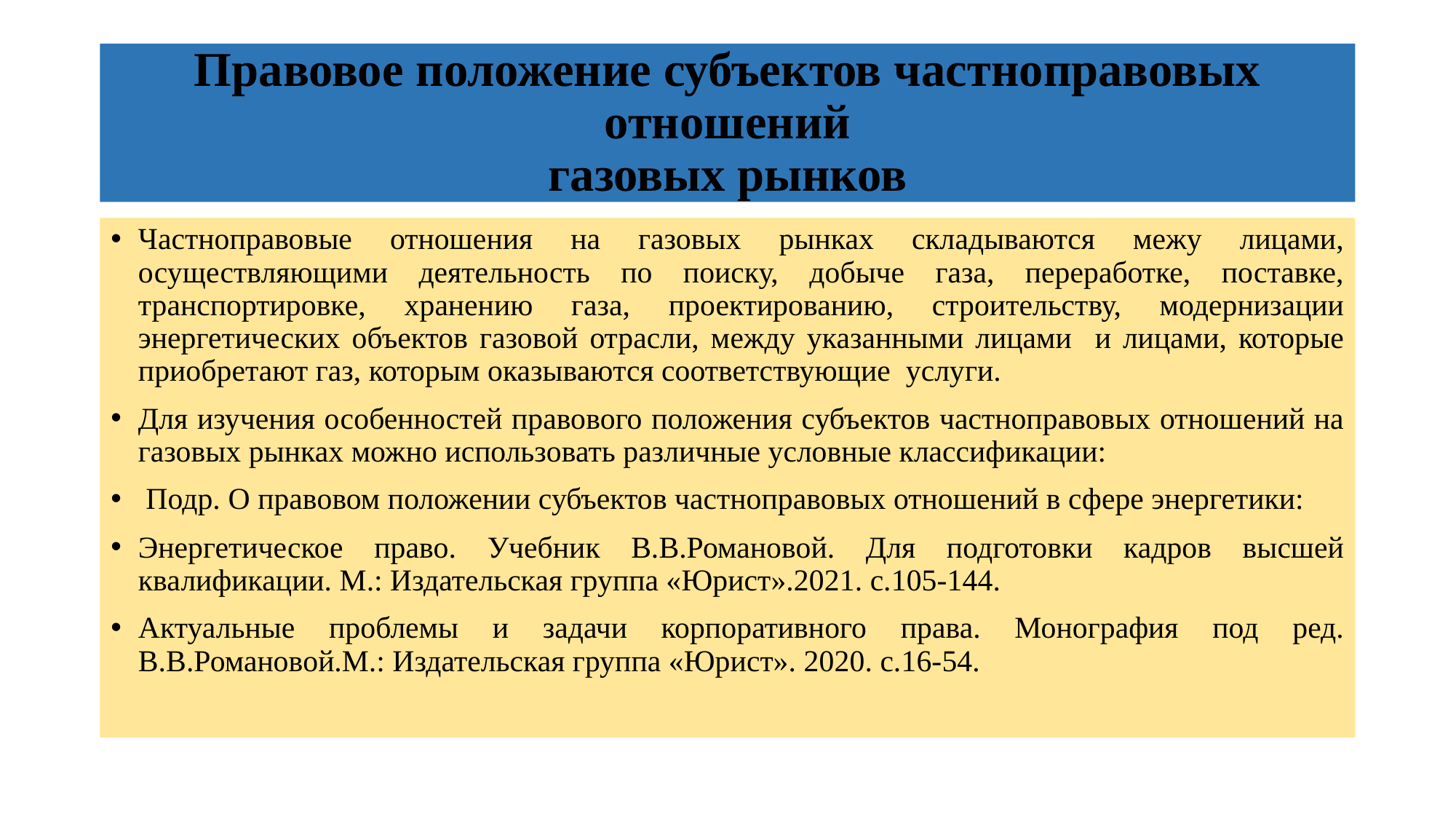

# Правовое положение субъектов частноправовых отношений газовых рынков
Частноправовые отношения на газовых рынках складываются межу лицами, осуществляющими деятельность по поиску, добыче газа, переработке, поставке, транспортировке, хранению газа, проектированию, строительству, модернизации энергетических объектов газовой отрасли, между указанными лицами  и лицами, которые приобретают газ, которым оказываются соответствующие  услуги.
Для изучения особенностей правового положения субъектов частноправовых отношений на газовых рынках можно использовать различные условные классификации:
 Подр. О правовом положении субъектов частноправовых отношений в сфере энергетики:
Энергетическое право. Учебник В.В.Романовой. Для подготовки кадров высшей квалификации. М.: Издательская группа «Юрист».2021. с.105-144.
Актуальные проблемы и задачи корпоративного права. Монография под ред. В.В.Романовой.М.: Издательская группа «Юрист». 2020. с.16-54.